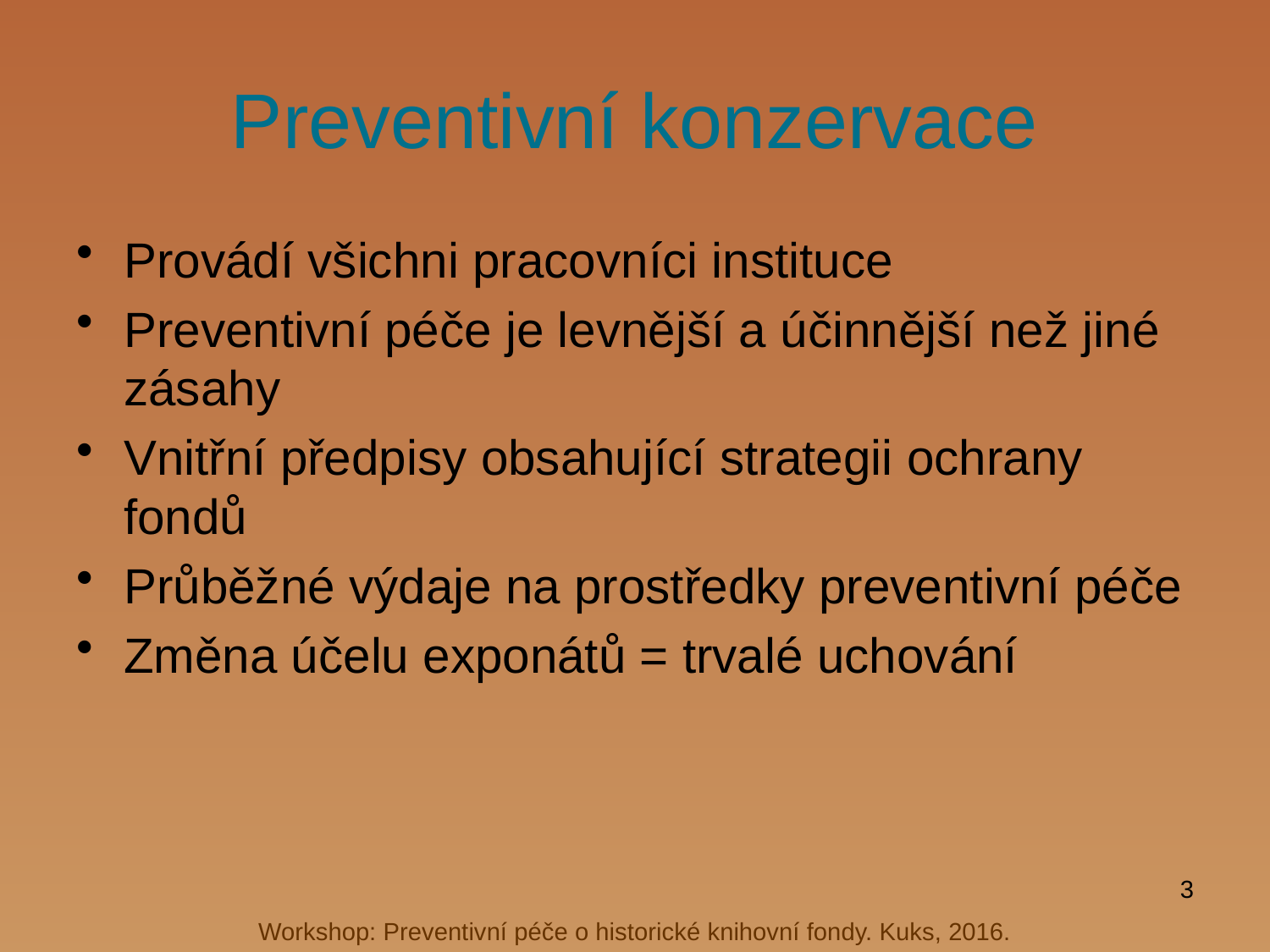

# Preventivní konzervace
Provádí všichni pracovníci instituce
Preventivní péče je levnější a účinnější než jiné zásahy
Vnitřní předpisy obsahující strategii ochrany fondů
Průběžné výdaje na prostředky preventivní péče
Změna účelu exponátů = trvalé uchování

3
Workshop: Preventivní péče o historické knihovní fondy. Kuks, 2016.